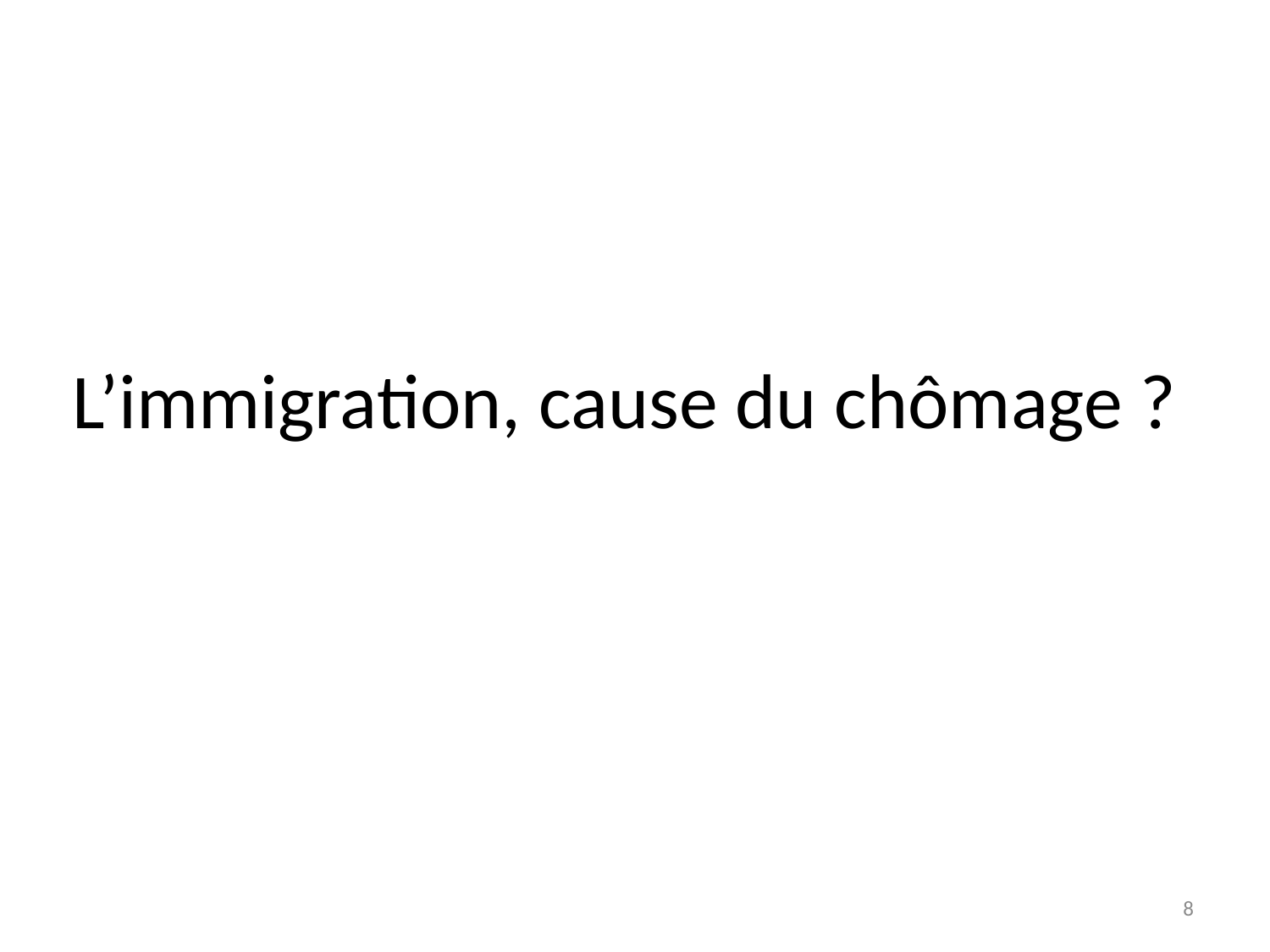

# L’immigration, cause du chômage ?

8